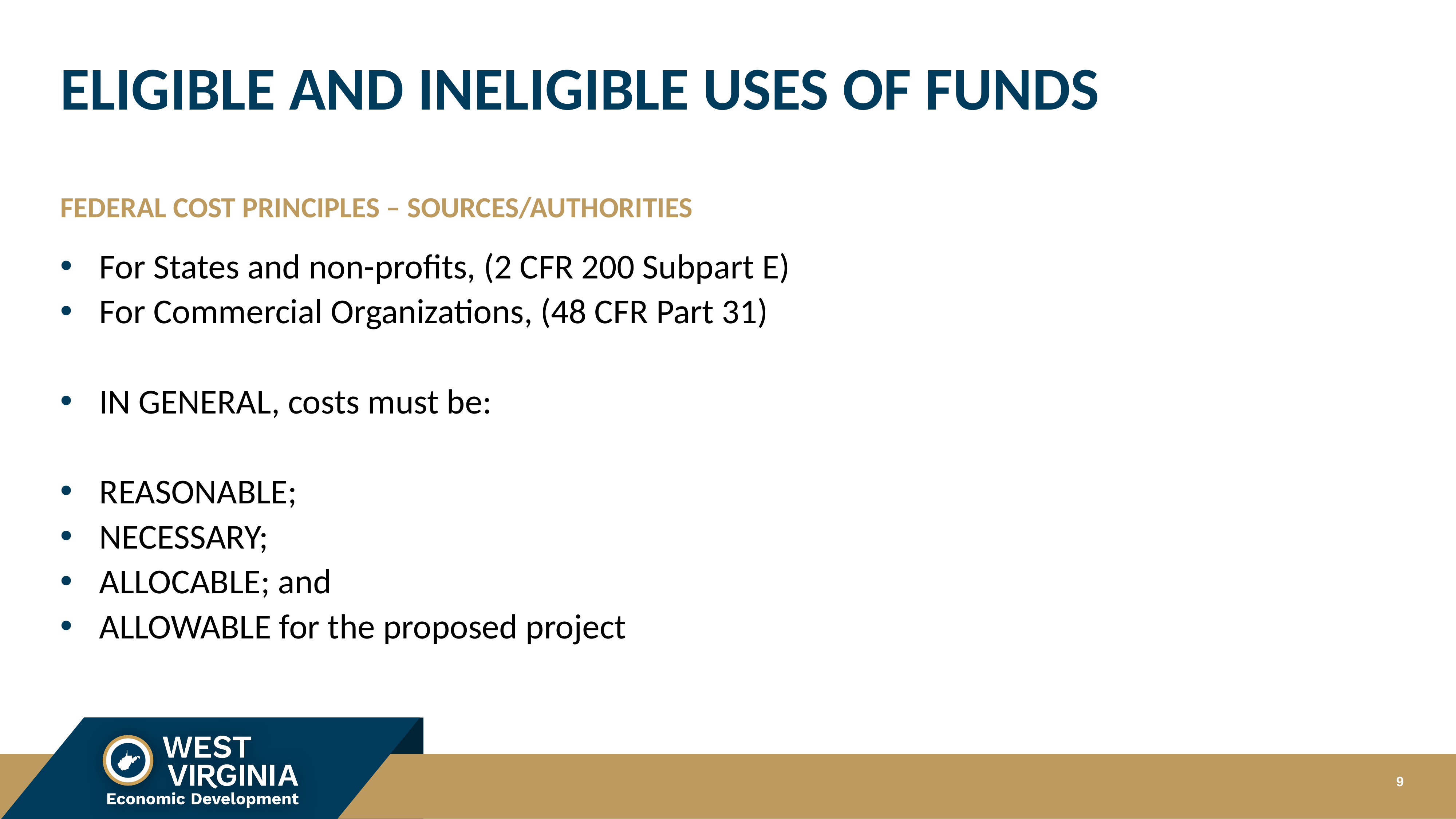

# ELIGIBLE AND INELIGIBLE USES OF FUNDS
FederAL COST PRINCIPLES – SOURCES/AUTHORITIES
For States and non-profits, (2 CFR 200 Subpart E)
For Commercial Organizations, (48 CFR Part 31)

IN GENERAL, costs must be:

REASONABLE;
NECESSARY;
ALLOCABLE; and
ALLOWABLE for the proposed project

9